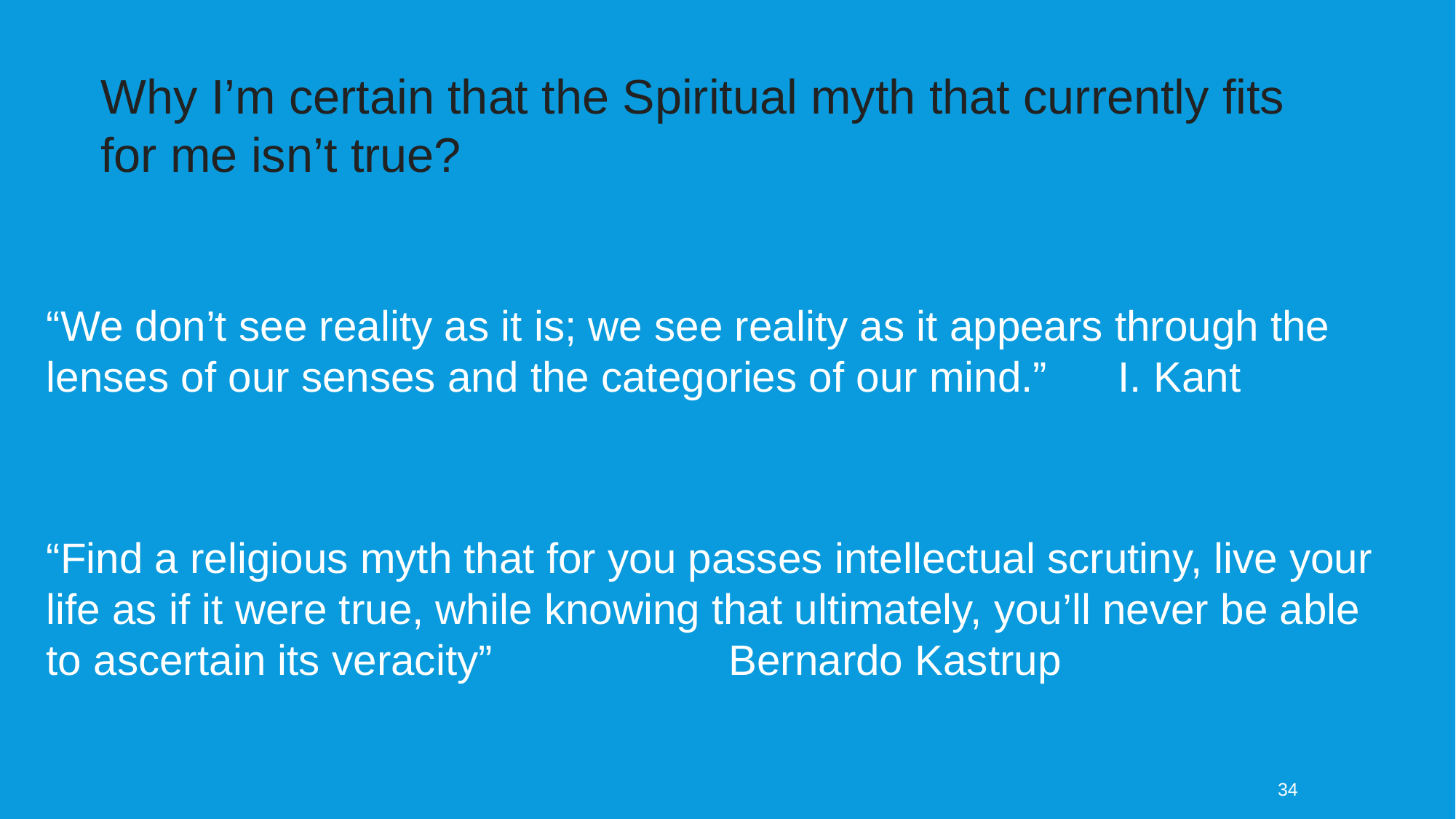

Why I’m certain that the Spiritual myth that currently fits for me isn’t true?
“We don’t see reality as it is; we see reality as it appears through the lenses of our senses and the categories of our mind.”      I. Kant

“Find a religious myth that for you passes intellectual scrutiny, live your life as if it were true, while knowing that ultimately, you’ll never be able to ascertain its veracity”                    Bernardo Kastrup
34